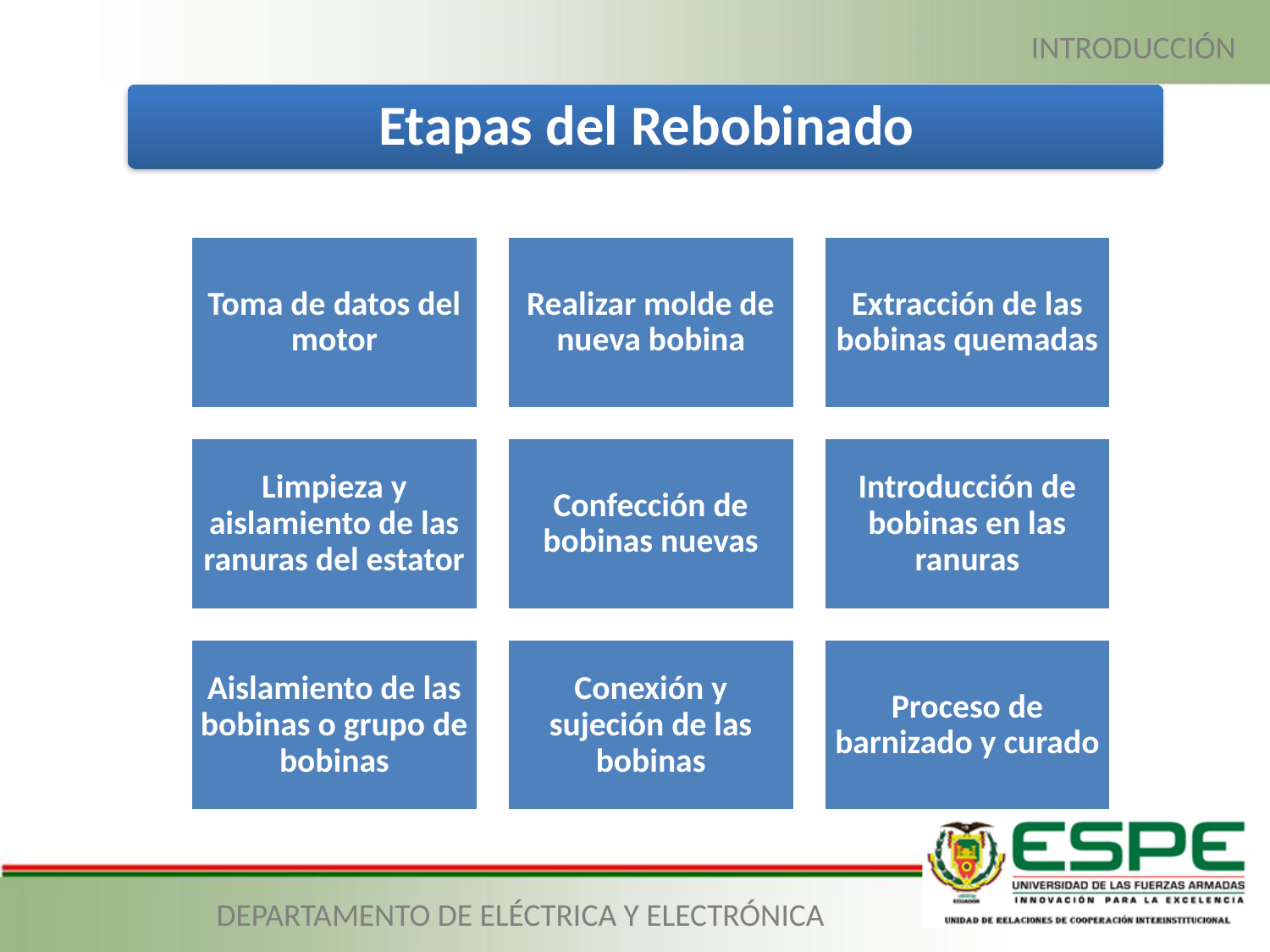

INTRODUCCIÓN
Etapas del Rebobinado
Toma de datos del motor
Realizar molde de nueva bobina
Extracción de las bobinas quemadas
Limpieza y aislamiento de las ranuras del estator
Confección de bobinas nuevas
Introducción de bobinas en las ranuras
Aislamiento de las bobinas o grupo de bobinas
Conexión y sujeción de las bobinas
Proceso de barnizado y curado
DEPARTAMENTO DE ELÉCTRICA Y ELECTRÓNICA